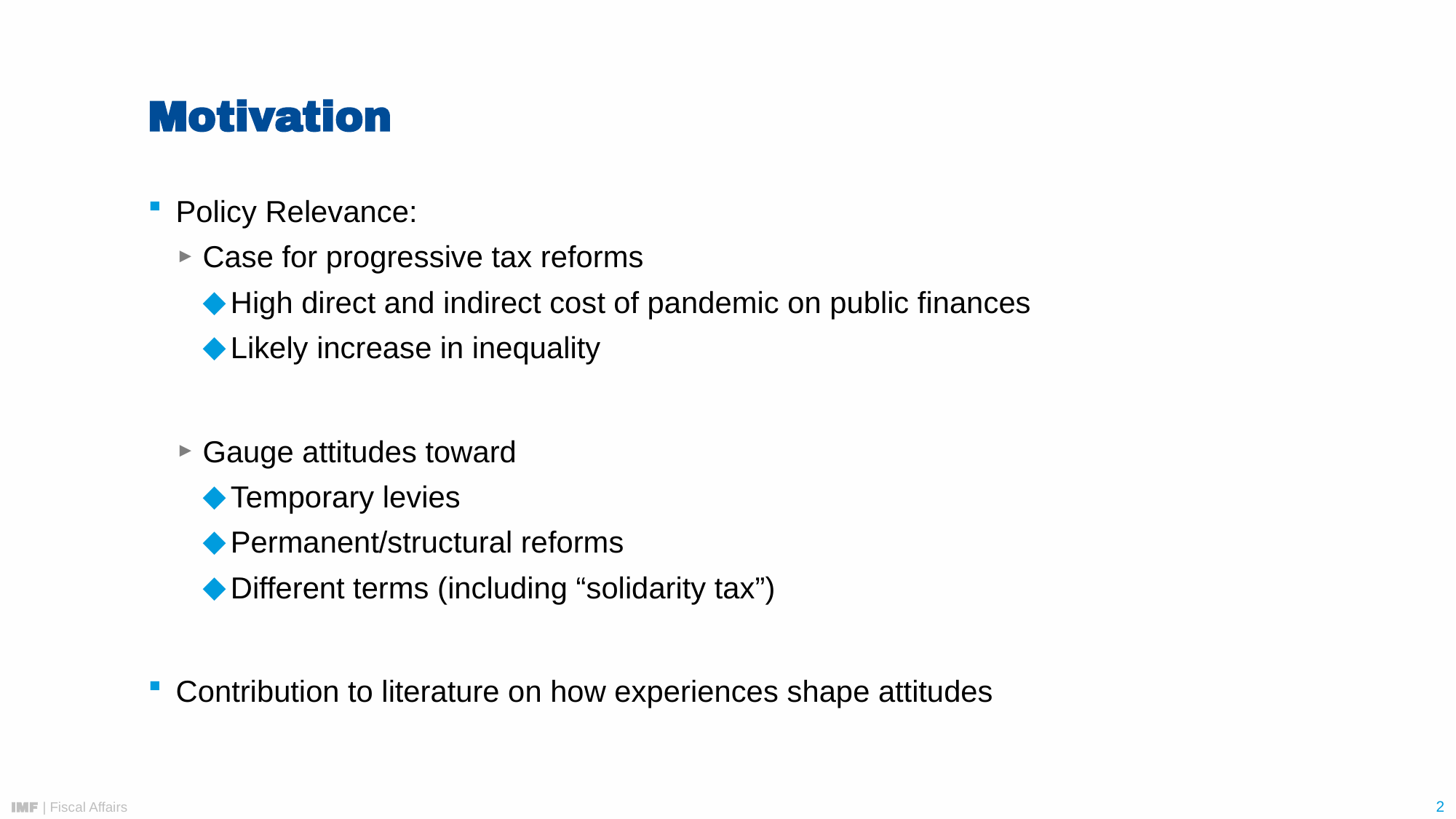

# Motivation
Policy Relevance:
Case for progressive tax reforms
High direct and indirect cost of pandemic on public finances
Likely increase in inequality

Gauge attitudes toward
Temporary levies
Permanent/structural reforms
Different terms (including “solidarity tax”)

Contribution to literature on how experiences shape attitudes